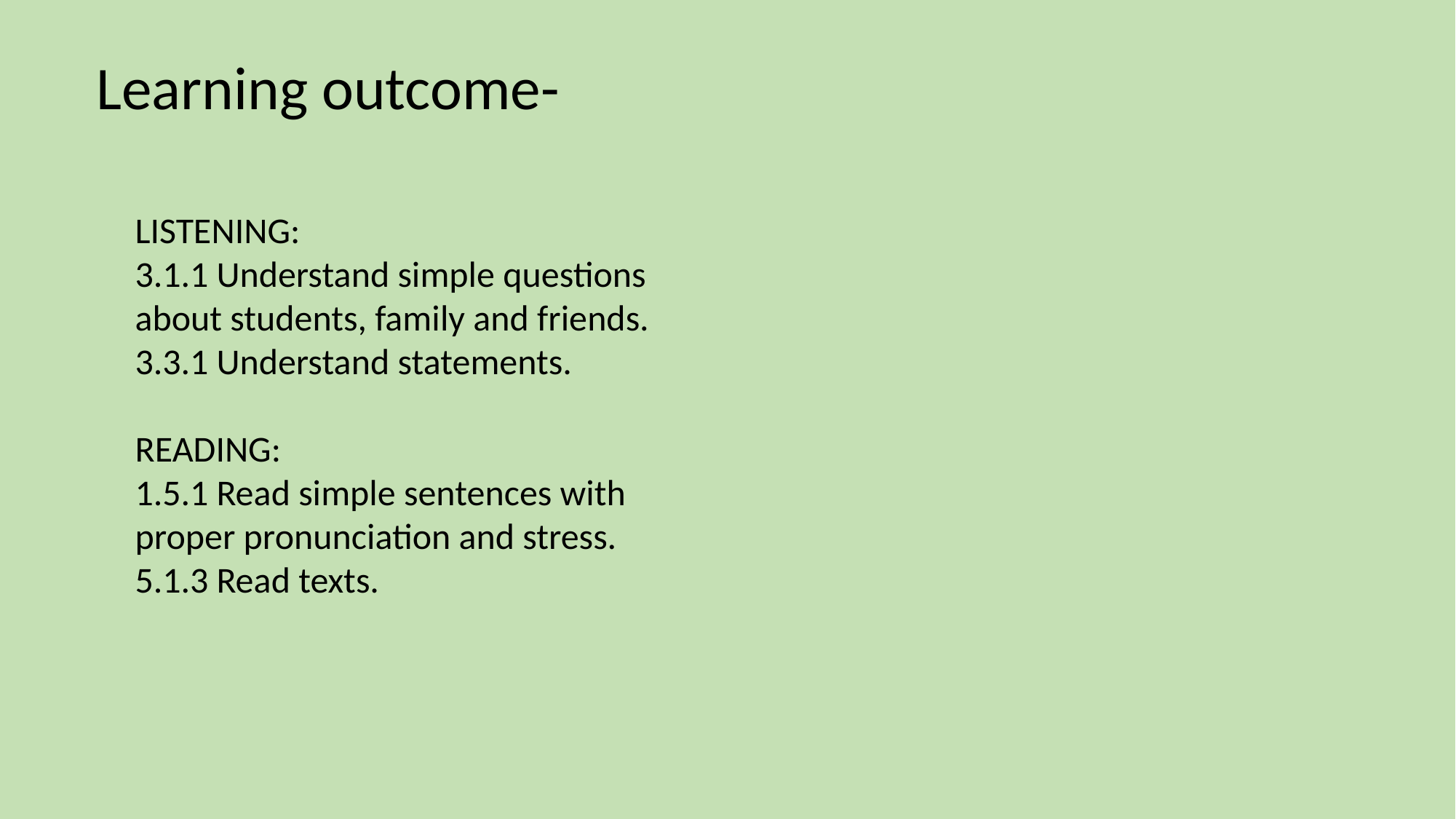

Learning outcome-
LISTENING:
3.1.1 Understand simple questions about students, family and friends.
3.3.1 Understand statements.

READING:
1.5.1 Read simple sentences with proper pronunciation and stress.
5.1.3 Read texts.